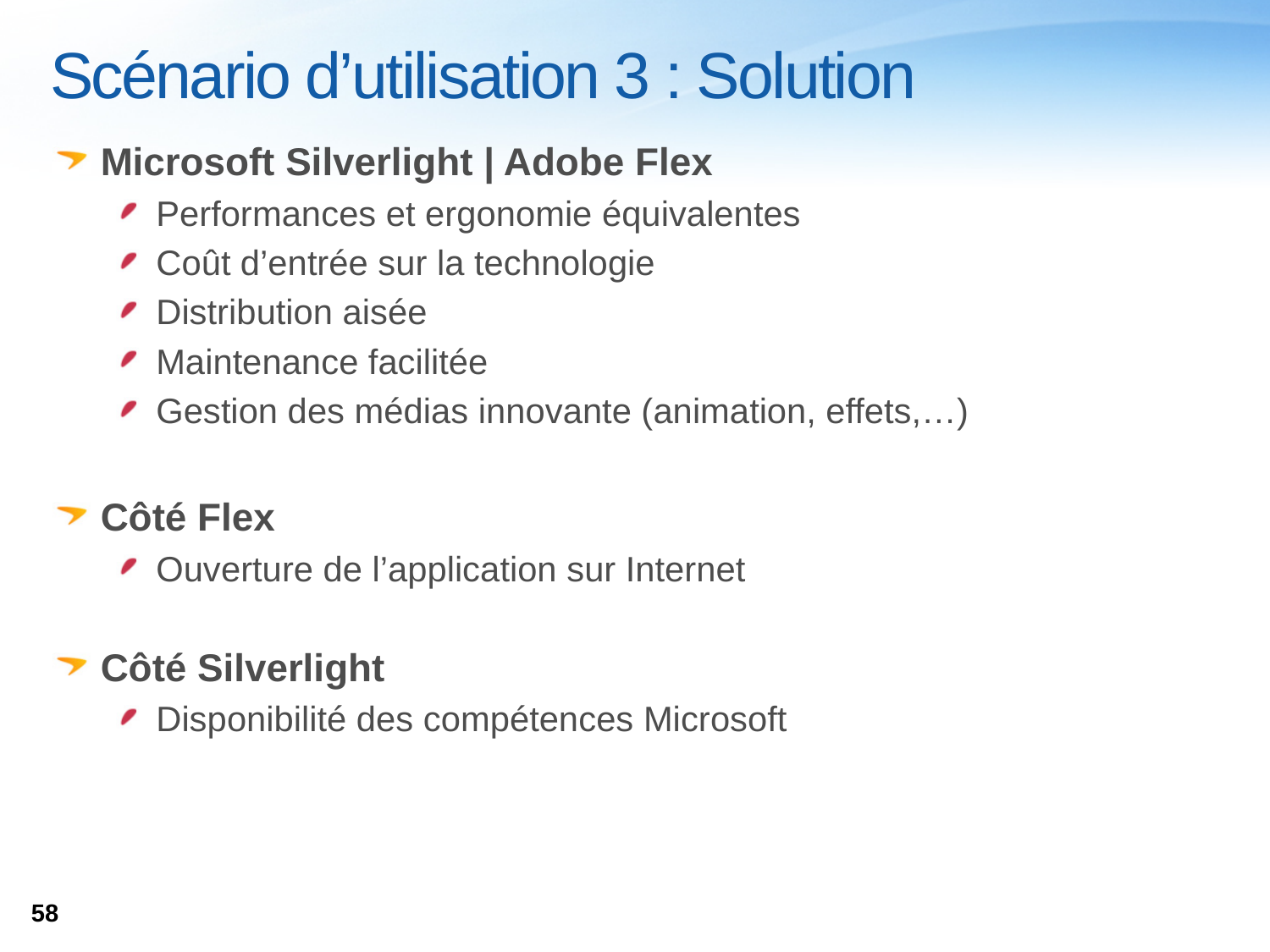

Scénario d’utilisation 3 : Solution
Microsoft Silverlight | Adobe Flex
Performances et ergonomie équivalentes
Coût d’entrée sur la technologie
Distribution aisée
Maintenance facilitée
Gestion des médias innovante (animation, effets,…)

Côté Flex
Ouverture de l’application sur Internet

Côté Silverlight
Disponibilité des compétences Microsoft

58